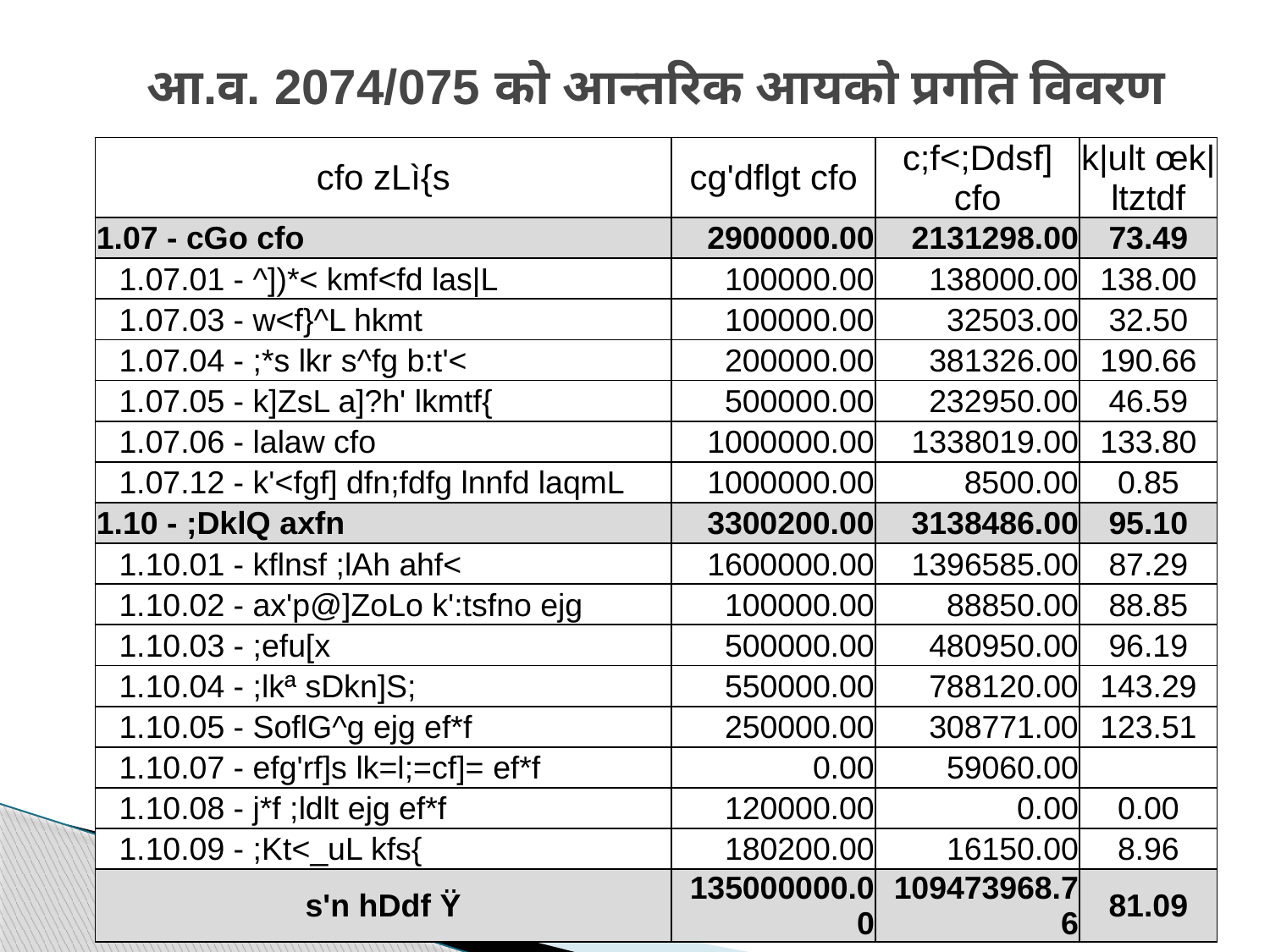

# आ.व. 2074/075 को आन्तरिक आयको प्रगति विवरण
| cfo zLì{s | cg'dflgt cfo | c;f<;Ddsf] cfo | k|ult œk|ltztdf |
| --- | --- | --- | --- |
| 1.07 - cGo cfo | 2900000.00 | 2131298.00 | 73.49 |
| 1.07.01 - ^])\*< kmf<fd las|L | 100000.00 | 138000.00 | 138.00 |
| 1.07.03 - w<f}^L hkmt | 100000.00 | 32503.00 | 32.50 |
| 1.07.04 - ;\*s lkr s^fg b:t'< | 200000.00 | 381326.00 | 190.66 |
| 1.07.05 - k]ZsL a]?h' lkmtf{ | 500000.00 | 232950.00 | 46.59 |
| 1.07.06 - lalaw cfo | 1000000.00 | 1338019.00 | 133.80 |
| 1.07.12 - k'<fgf] dfn;fdfg lnnfd laqmL | 1000000.00 | 8500.00 | 0.85 |
| 1.10 - ;DklQ axfn | 3300200.00 | 3138486.00 | 95.10 |
| 1.10.01 - kflnsf ;lAh ahf< | 1600000.00 | 1396585.00 | 87.29 |
| 1.10.02 - ax'p@]ZoLo k':tsfno ejg | 100000.00 | 88850.00 | 88.85 |
| 1.10.03 - ;efu[x | 500000.00 | 480950.00 | 96.19 |
| 1.10.04 - ;lkª sDkn]S; | 550000.00 | 788120.00 | 143.29 |
| 1.10.05 - SoflG^g ejg ef\*f | 250000.00 | 308771.00 | 123.51 |
| 1.10.07 - efg'rf]s lk=l;=cf]= ef\*f | 0.00 | 59060.00 |  |
| 1.10.08 - j\*f ;ldlt ejg ef\*f | 120000.00 | 0.00 | 0.00 |
| 1.10.09 - ;Kt<\_uL kfs{ | 180200.00 | 16150.00 | 8.96 |
| s'n hDdf Ÿ | 135000000.00 | 109473968.76 | 81.09 |